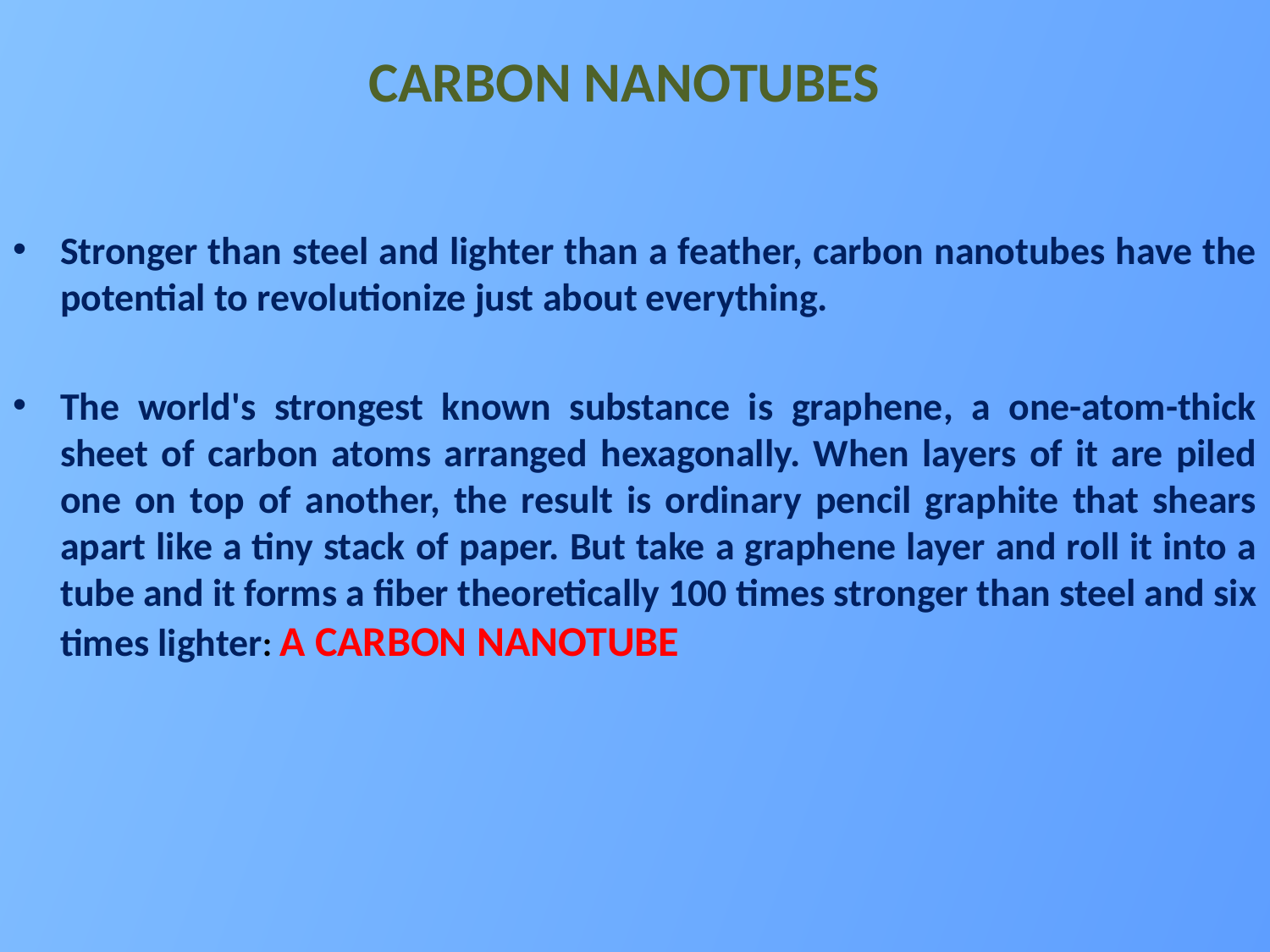

# CARBON NANOTUBES

Stronger than steel and lighter than a feather, carbon nanotubes have the potential to revolutionize just about everything.

The world's strongest known substance is graphene, a one-atom-thick sheet of carbon atoms arranged hexagonally. When layers of it are piled one on top of another, the result is ordinary pencil graphite that shears apart like a tiny stack of paper. But take a graphene layer and roll it into a tube and it forms a fiber theoretically 100 times stronger than steel and six times lighter: A CARBON NANOTUBE